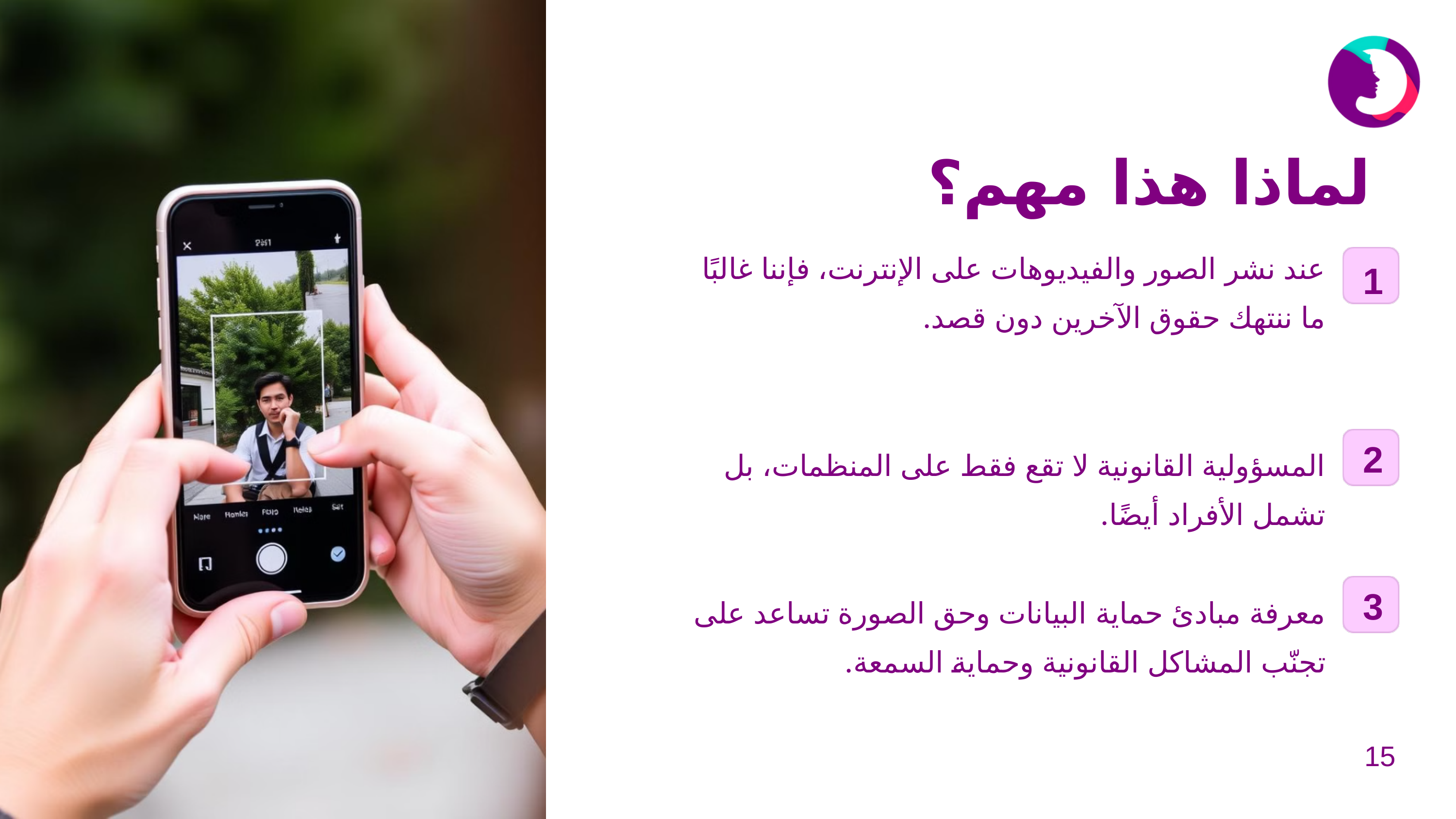

لماذا هذا مهم؟
عند نشر الصور والفيديوهات على الإنترنت، فإننا غالبًا ما ننتهك حقوق الآخرين دون قصد.

المسؤولية القانونية لا تقع فقط على المنظمات، بل تشمل الأفراد أيضًا.

معرفة مبادئ حماية البيانات وحق الصورة تساعد على تجنّب المشاكل القانونية وحماية السمعة.

1
2

3

15